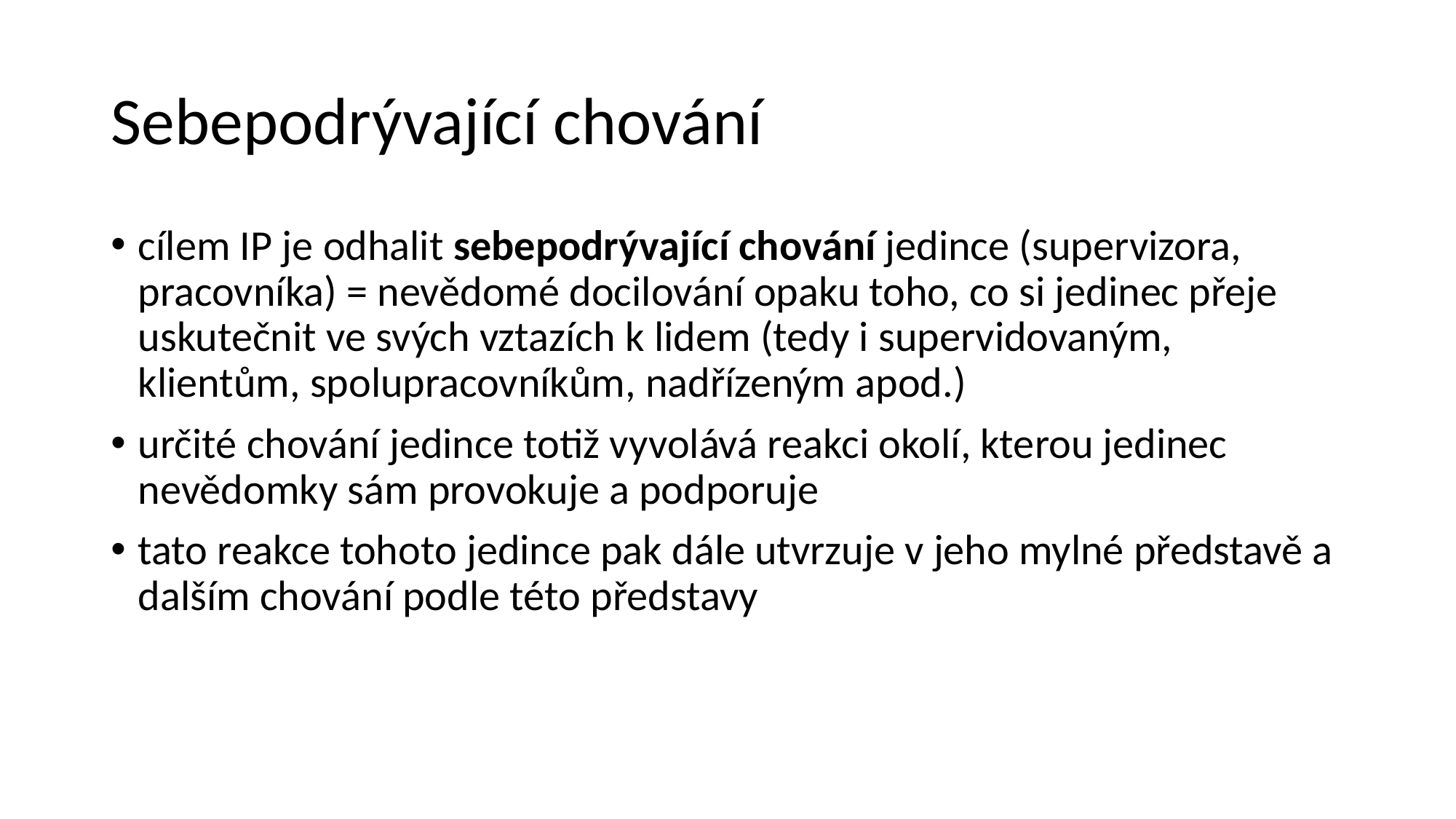

# Sebepodrývající chování
cílem IP je odhalit sebepodrývající chování jedince (supervizora, pracovníka) = nevědomé docilování opaku toho, co si jedinec přeje uskutečnit ve svých vztazích k lidem (tedy i supervidovaným, klientům, spolupracovníkům, nadřízeným apod.)
určité chování jedince totiž vyvolává reakci okolí, kterou jedinec nevědomky sám provokuje a podporuje
tato reakce tohoto jedince pak dále utvrzuje v jeho mylné představě a dalším chování podle této představy